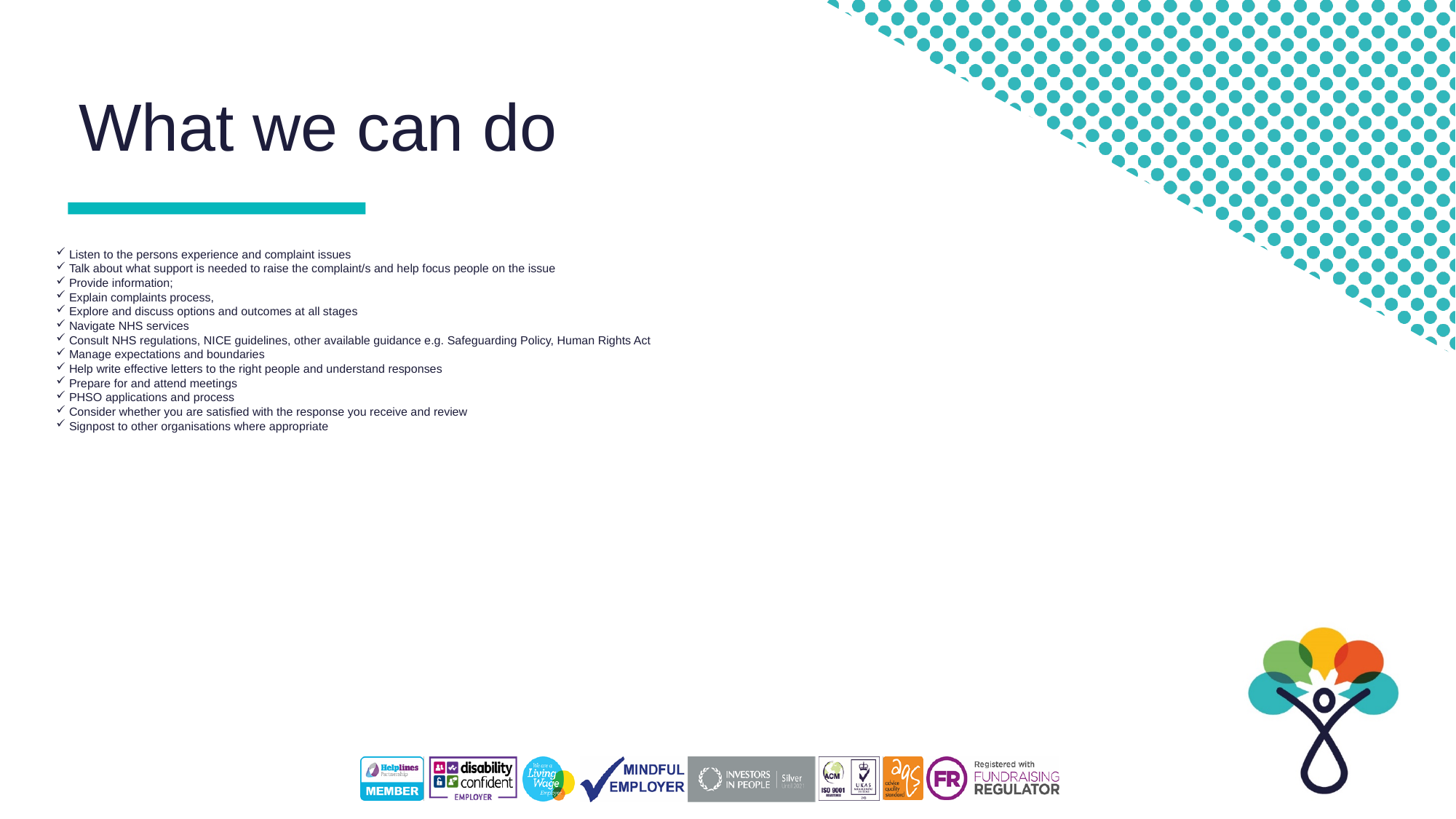

# What we can do
Listen to the persons experience and complaint issues
Talk about what support is needed to raise the complaint/s and help focus people on the issue
Provide information;
Explain complaints process,
Explore and discuss options and outcomes at all stages
Navigate NHS services
Consult NHS regulations, NICE guidelines, other available guidance e.g. Safeguarding Policy, Human Rights Act
Manage expectations and boundaries
Help write effective letters to the right people and understand responses
Prepare for and attend meetings
PHSO applications and process
Consider whether you are satisfied with the response you receive and review
Signpost to other organisations where appropriate